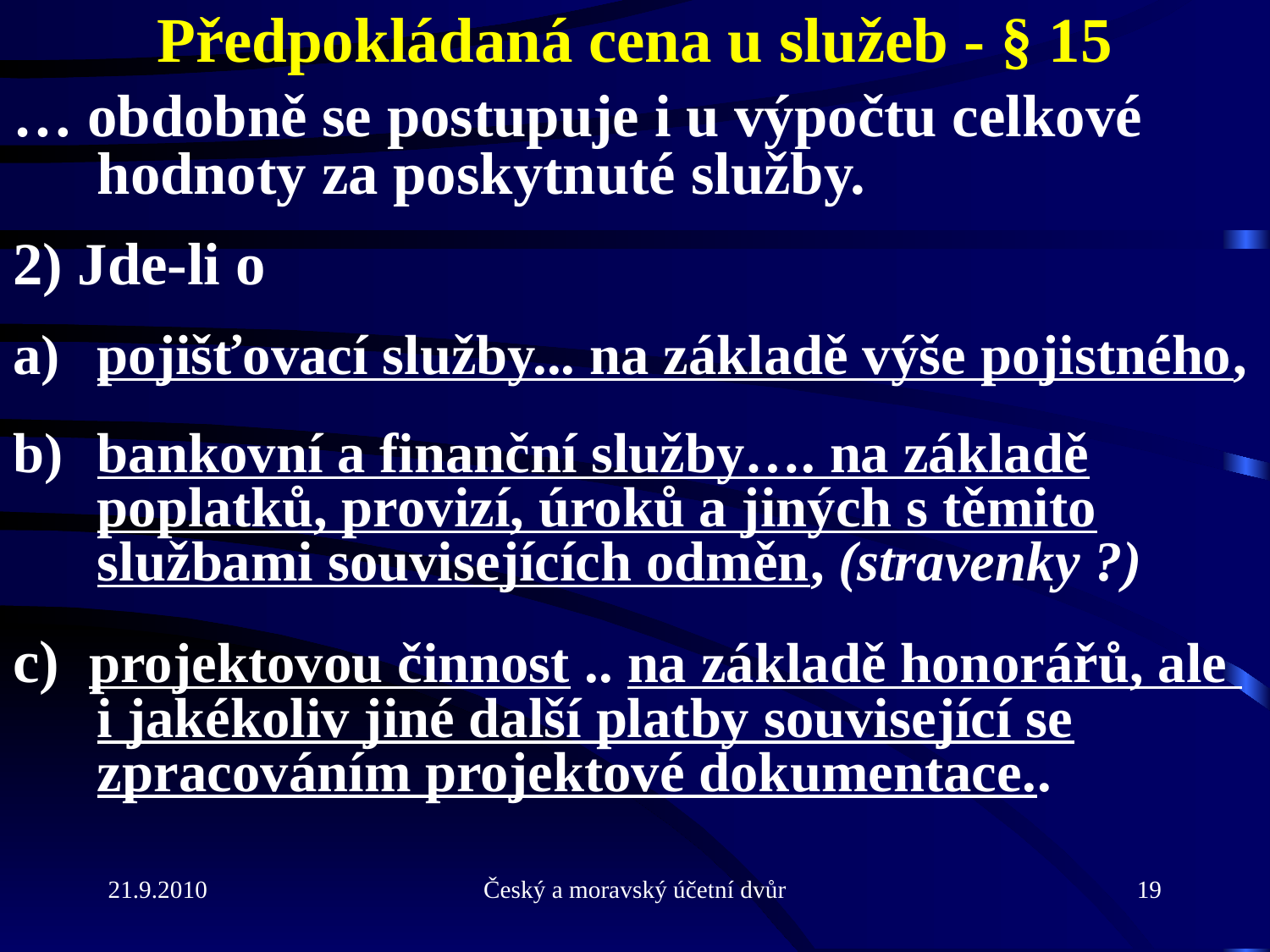

# Předpokládaná cena u služeb - § 15
… obdobně se postupuje i u výpočtu celkové hodnoty za poskytnuté služby.

2) Jde-li o

pojišťovací služby... na základě výše pojistného,

bankovní a finanční služby…. na základě poplatků, provizí, úroků a jiných s těmito službami souvisejících odměn, (stravenky ?)

c)  projektovou činnost .. na základě honorářů, ale  i jakékoliv jiné další platby související se zpracováním projektové dokumentace..
21.9.2010
Český a moravský účetní dvůr
19